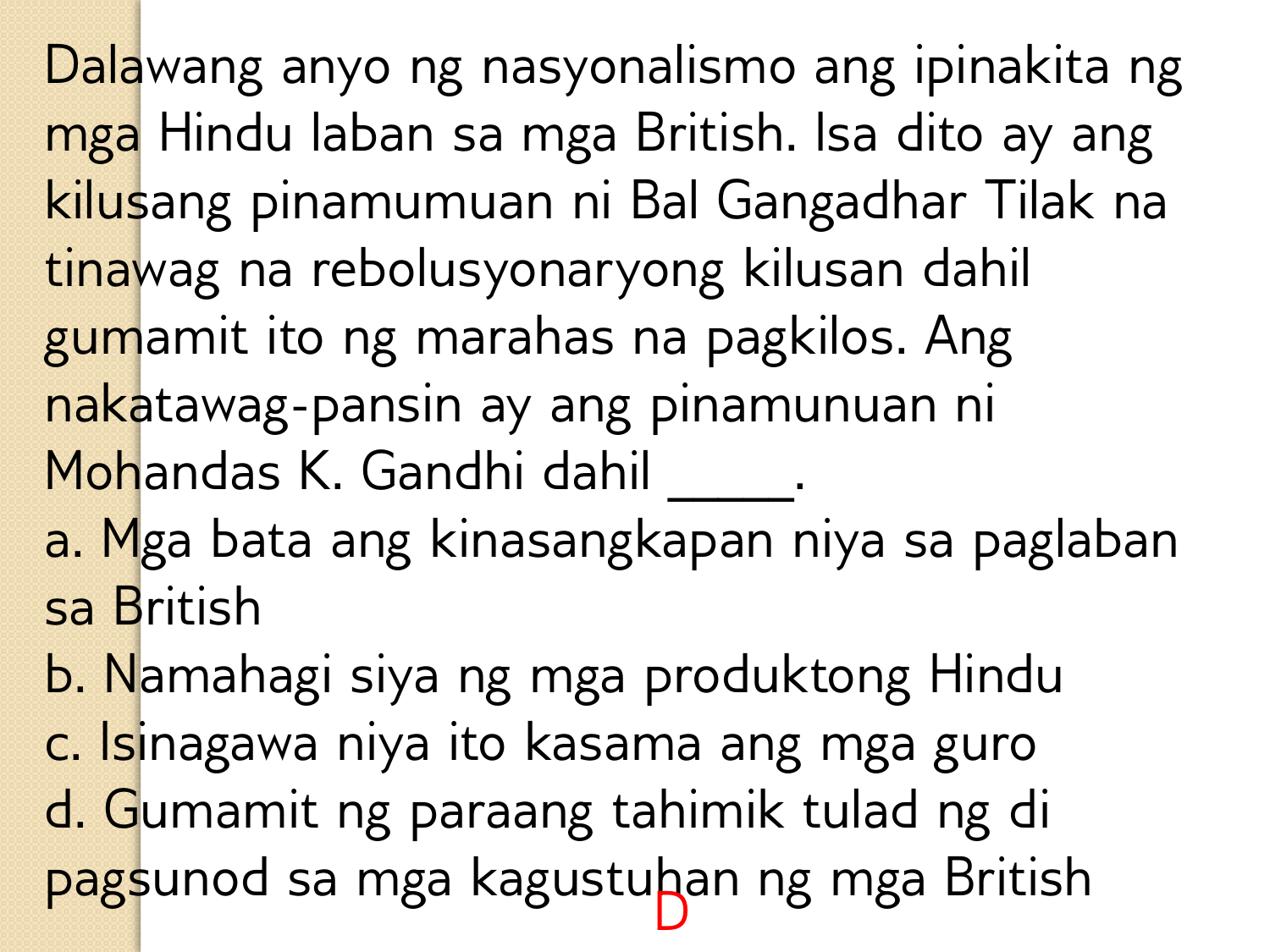

Dalawang anyo ng nasyonalismo ang ipinakita ng mga Hindu laban sa mga British. Isa dito ay ang kilusang pinamumuan ni Bal Gangadhar Tilak na tinawag na rebolusyonaryong kilusan dahil gumamit ito ng marahas na pagkilos. Ang nakatawag-pansin ay ang pinamunuan ni Mohandas K. Gandhi dahil _____.
a. Mga bata ang kinasangkapan niya sa paglaban sa British
b. Namahagi siya ng mga produktong Hindu
c. Isinagawa niya ito kasama ang mga guro
d. Gumamit ng paraang tahimik tulad ng di pagsunod sa mga kagustuhan ng mga British
D